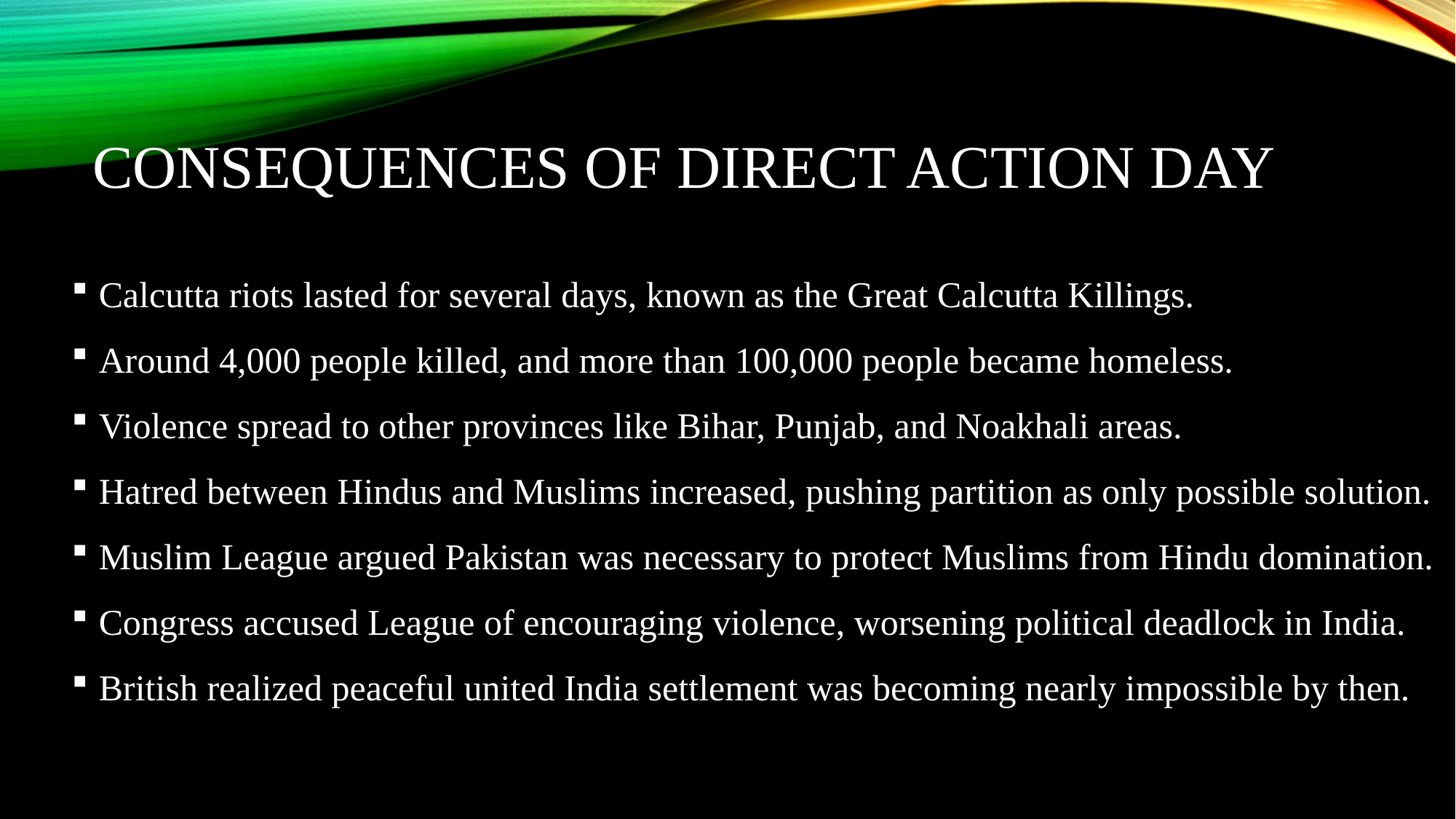

# Consequences of Direct Action Day
Calcutta riots lasted for several days, known as the Great Calcutta Killings.
Around 4,000 people killed, and more than 100,000 people became homeless.
Violence spread to other provinces like Bihar, Punjab, and Noakhali areas.
Hatred between Hindus and Muslims increased, pushing partition as only possible solution.
Muslim League argued Pakistan was necessary to protect Muslims from Hindu domination.
Congress accused League of encouraging violence, worsening political deadlock in India.
British realized peaceful united India settlement was becoming nearly impossible by then.